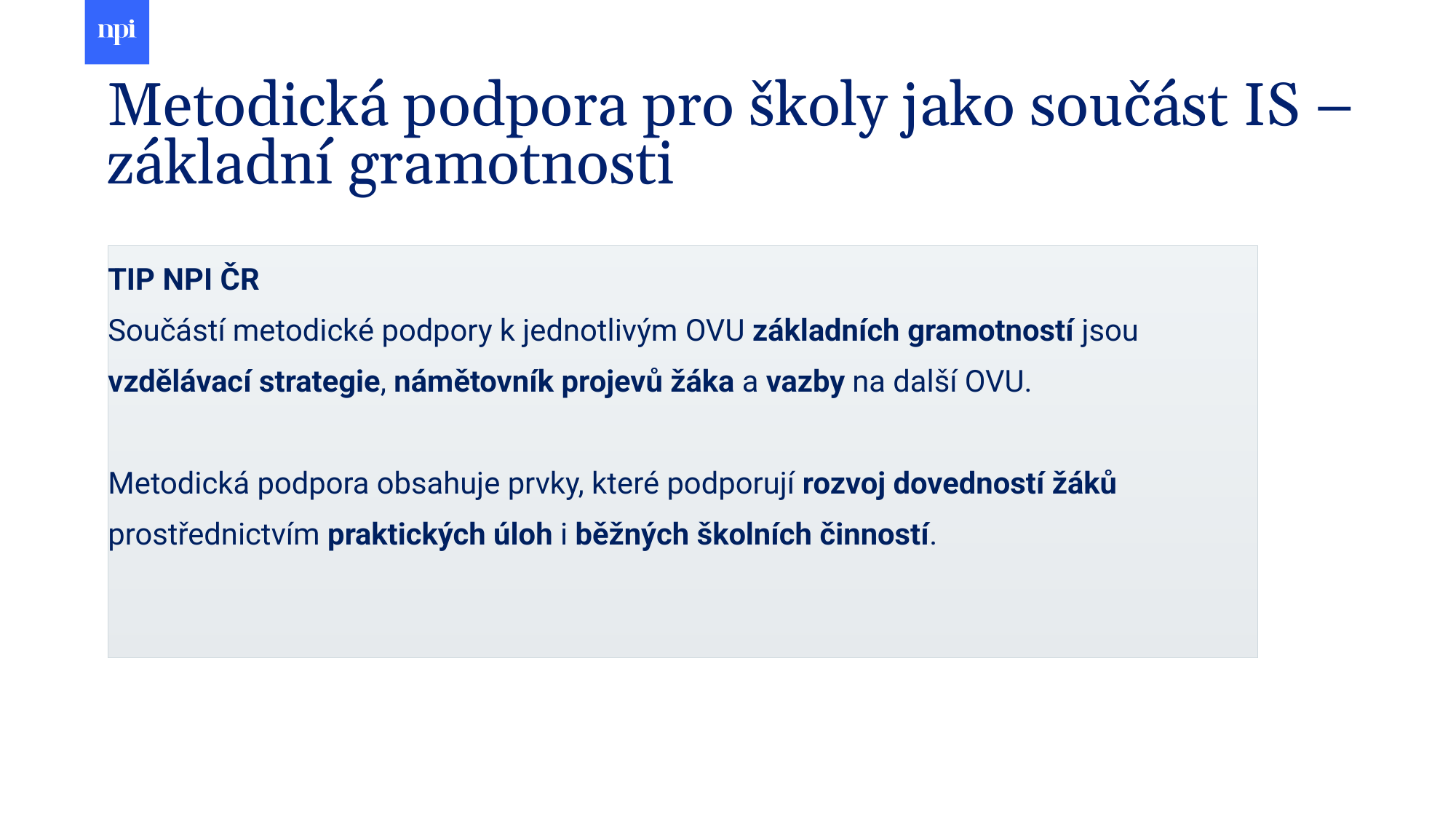

# Metodická podpora pro školy jako součást IS – základní gramotnosti
TIP NPI ČR
Součástí metodické podpory k jednotlivým OVU základních gramotností jsou vzdělávací strategie, námětovník projevů žáka a vazby na další OVU.

Metodická podpora obsahuje prvky, které podporují rozvoj dovedností žáků prostřednictvím praktických úloh i běžných školních činností.